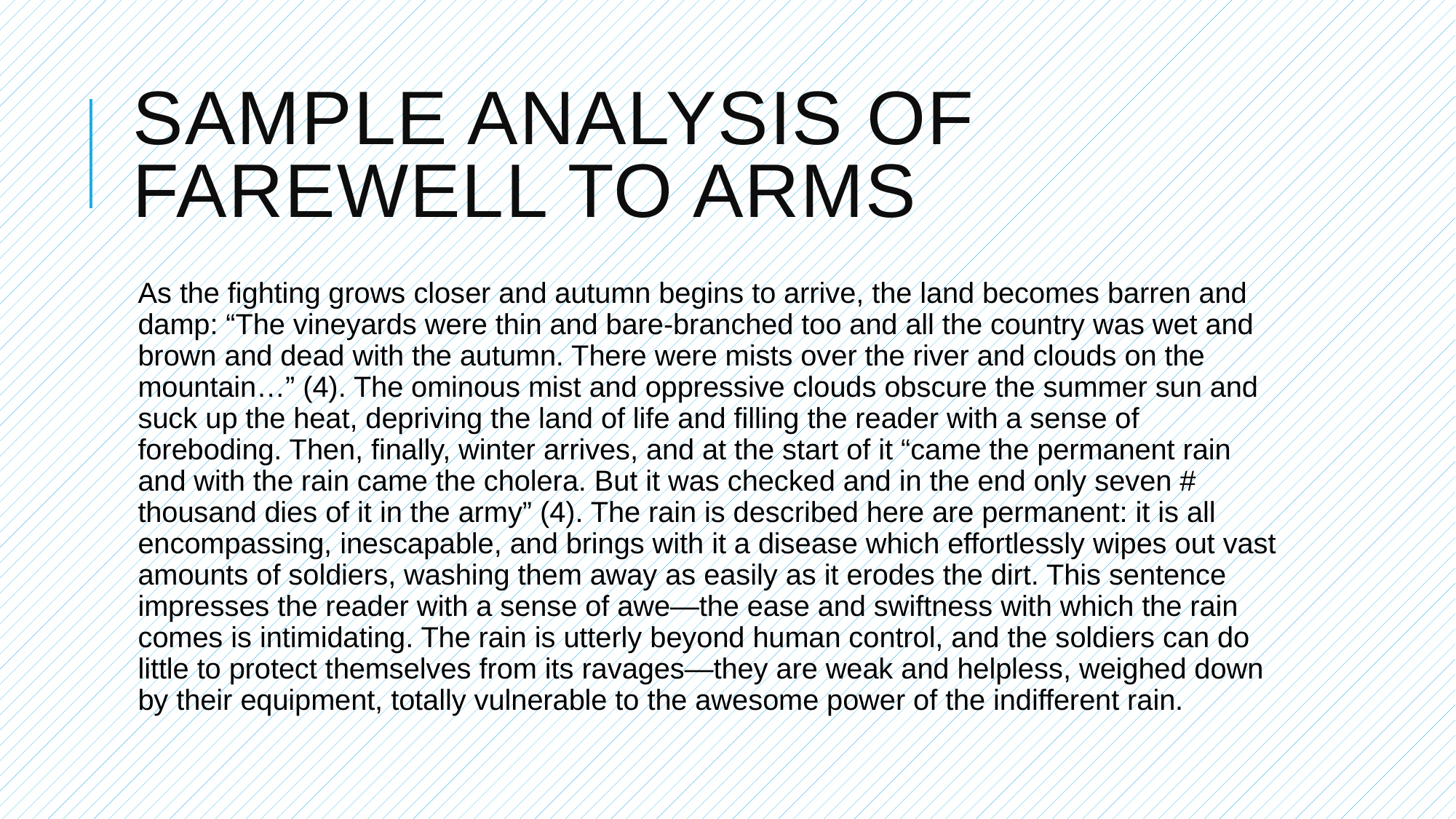

# Sample analysis of farewell to arms
As the fighting grows closer and autumn begins to arrive, the land becomes barren and damp: “The vineyards were thin and bare-branched too and all the country was wet and brown and dead with the autumn. There were mists over the river and clouds on the mountain…” (4). The ominous mist and oppressive clouds obscure the summer sun and suck up the heat, depriving the land of life and filling the reader with a sense of foreboding. Then, finally, winter arrives, and at the start of it “came the permanent rain and with the rain came the cholera. But it was checked and in the end only seven # thousand dies of it in the army” (4). The rain is described here are permanent: it is all encompassing, inescapable, and brings with it a disease which effortlessly wipes out vast amounts of soldiers, washing them away as easily as it erodes the dirt. This sentence impresses the reader with a sense of awe—the ease and swiftness with which the rain comes is intimidating. The rain is utterly beyond human control, and the soldiers can do little to protect themselves from its ravages—they are weak and helpless, weighed down by their equipment, totally vulnerable to the awesome power of the indifferent rain.